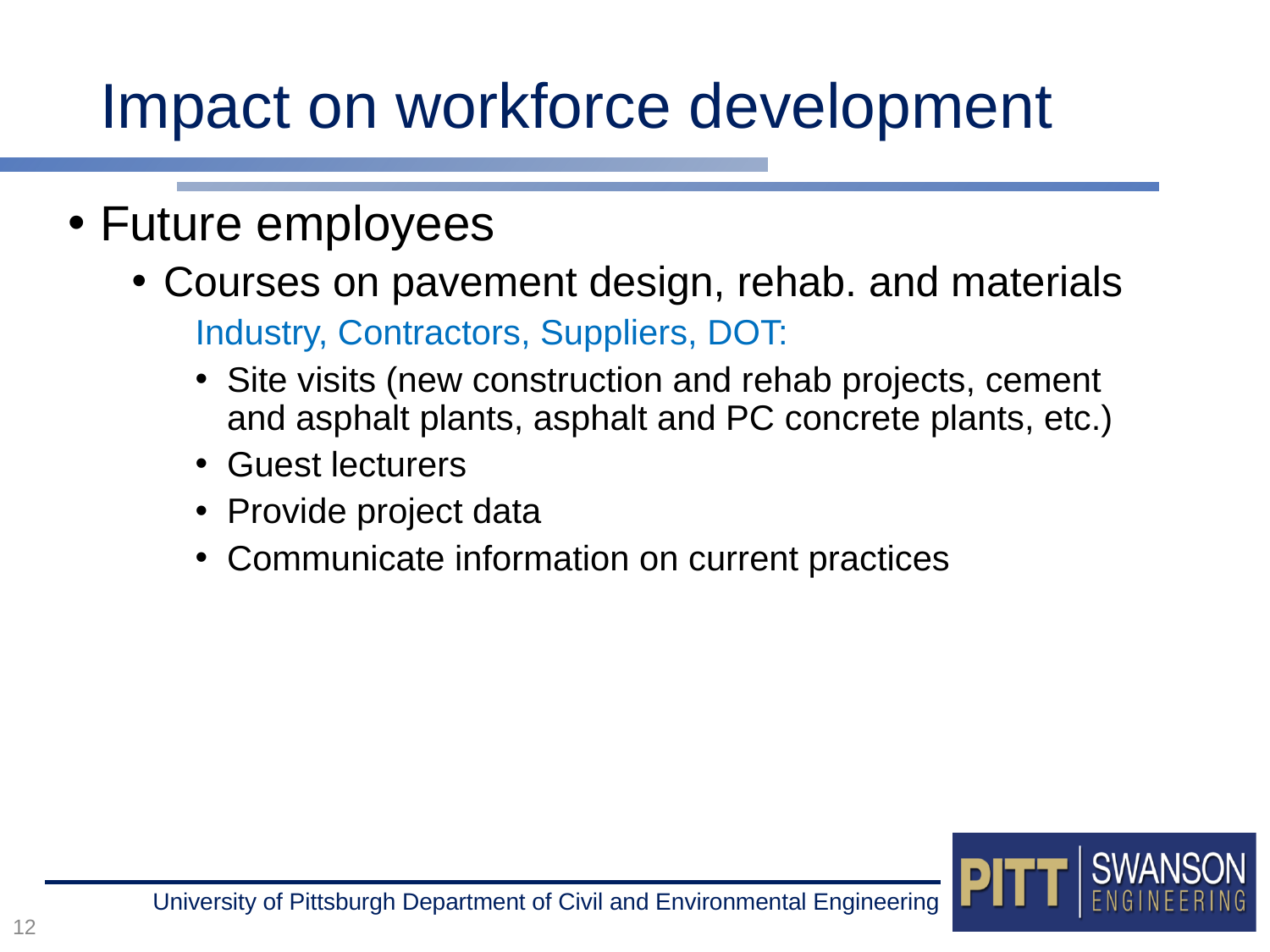

# Impact on workforce development
Future employees
Courses on pavement design, rehab. and materials
Industry, Contractors, Suppliers, DOT:
Site visits (new construction and rehab projects, cement and asphalt plants, asphalt and PC concrete plants, etc.)
Guest lecturers
Provide project data
Communicate information on current practices

12